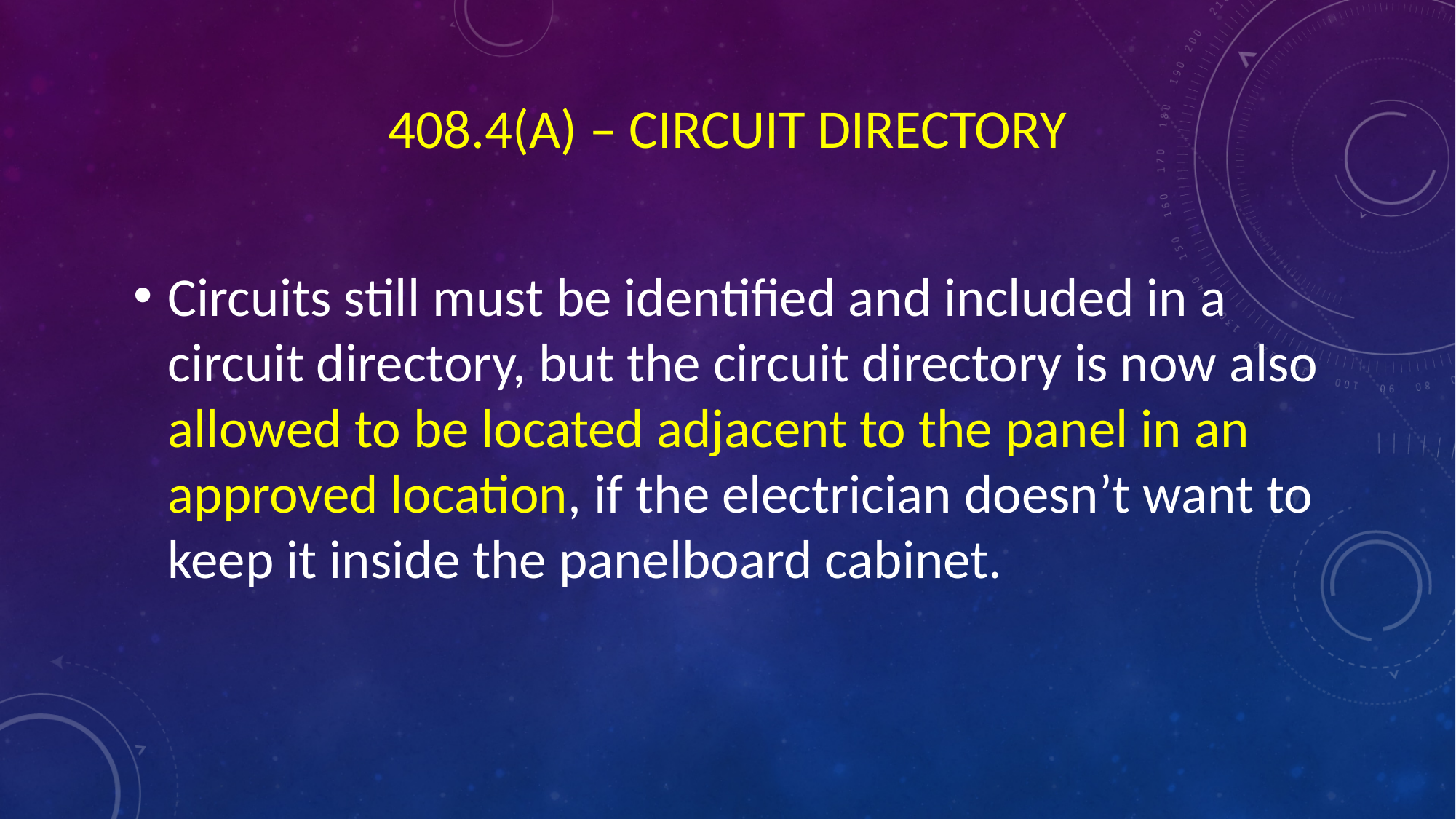

# 408.4(A) – Circuit Directory
Circuits still must be identified and included in a circuit directory, but the circuit directory is now also allowed to be located adjacent to the panel in an approved location, if the electrician doesn’t want to keep it inside the panelboard cabinet.